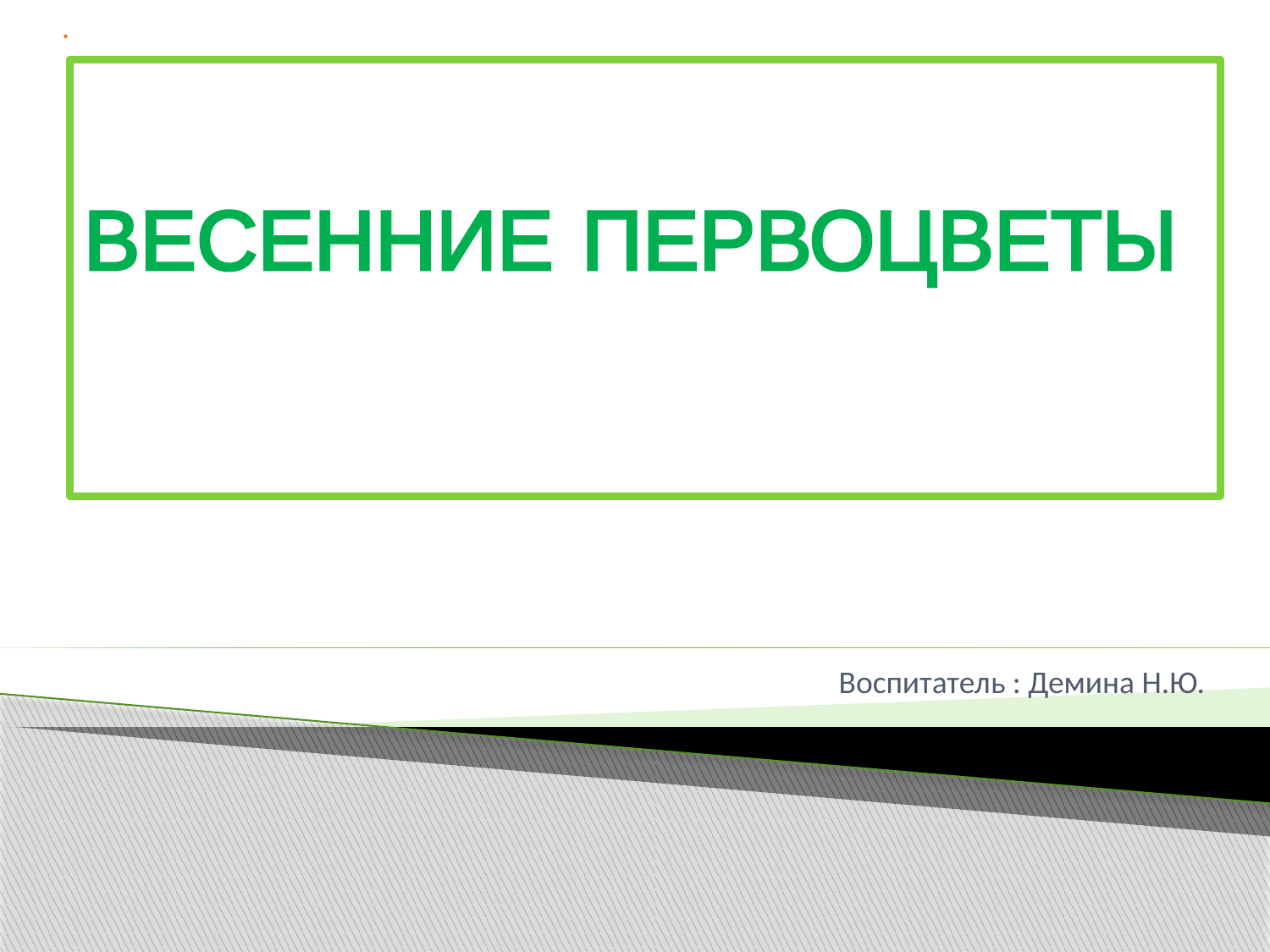

.
# ВЕСЕННИЕ ПЕРВОЦВЕТЫ

Воспитатель : Демина Н.Ю.